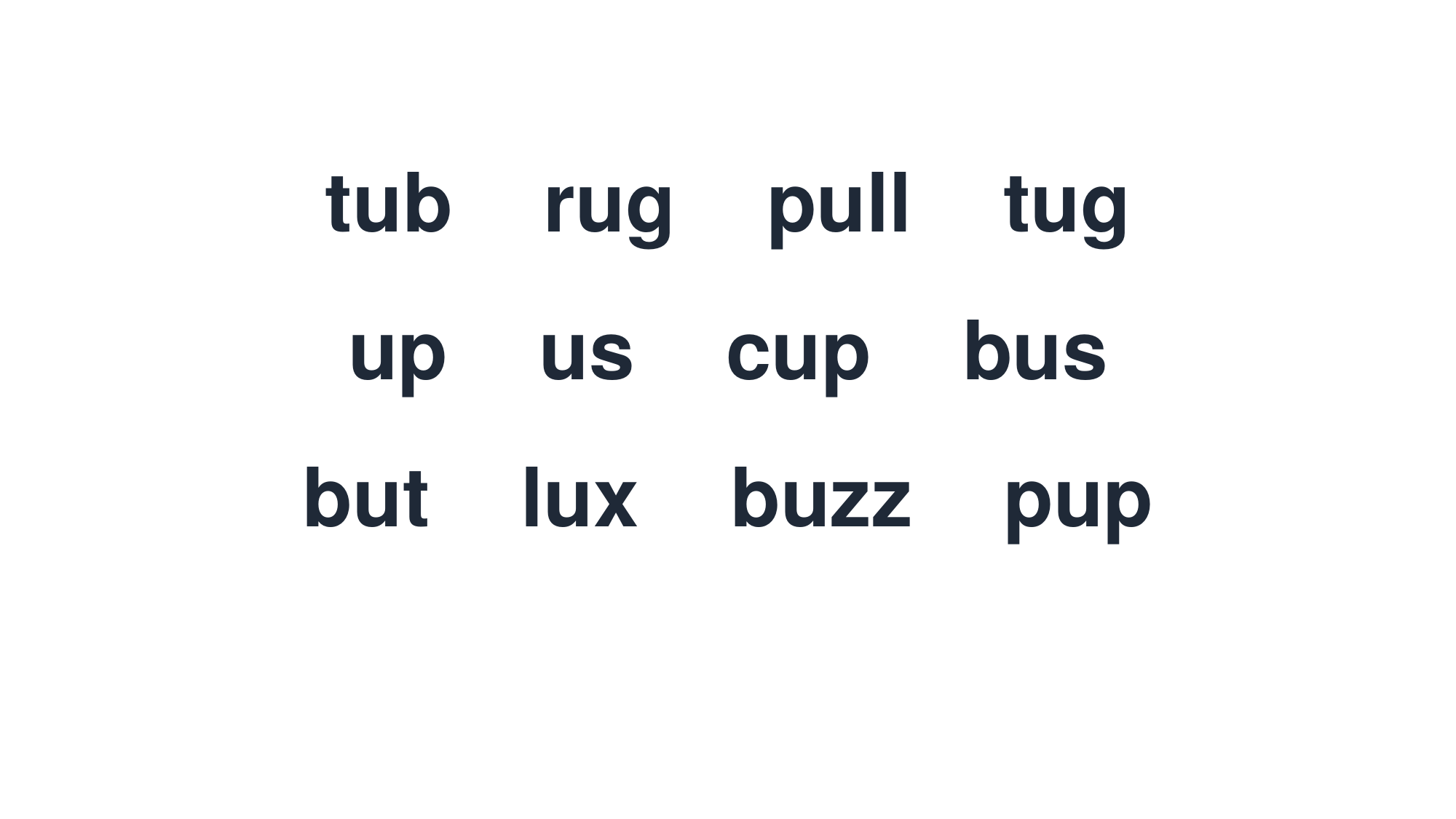

tub    rug    pull    tug
up    us    cup    bus
but    lux    buzz    pup